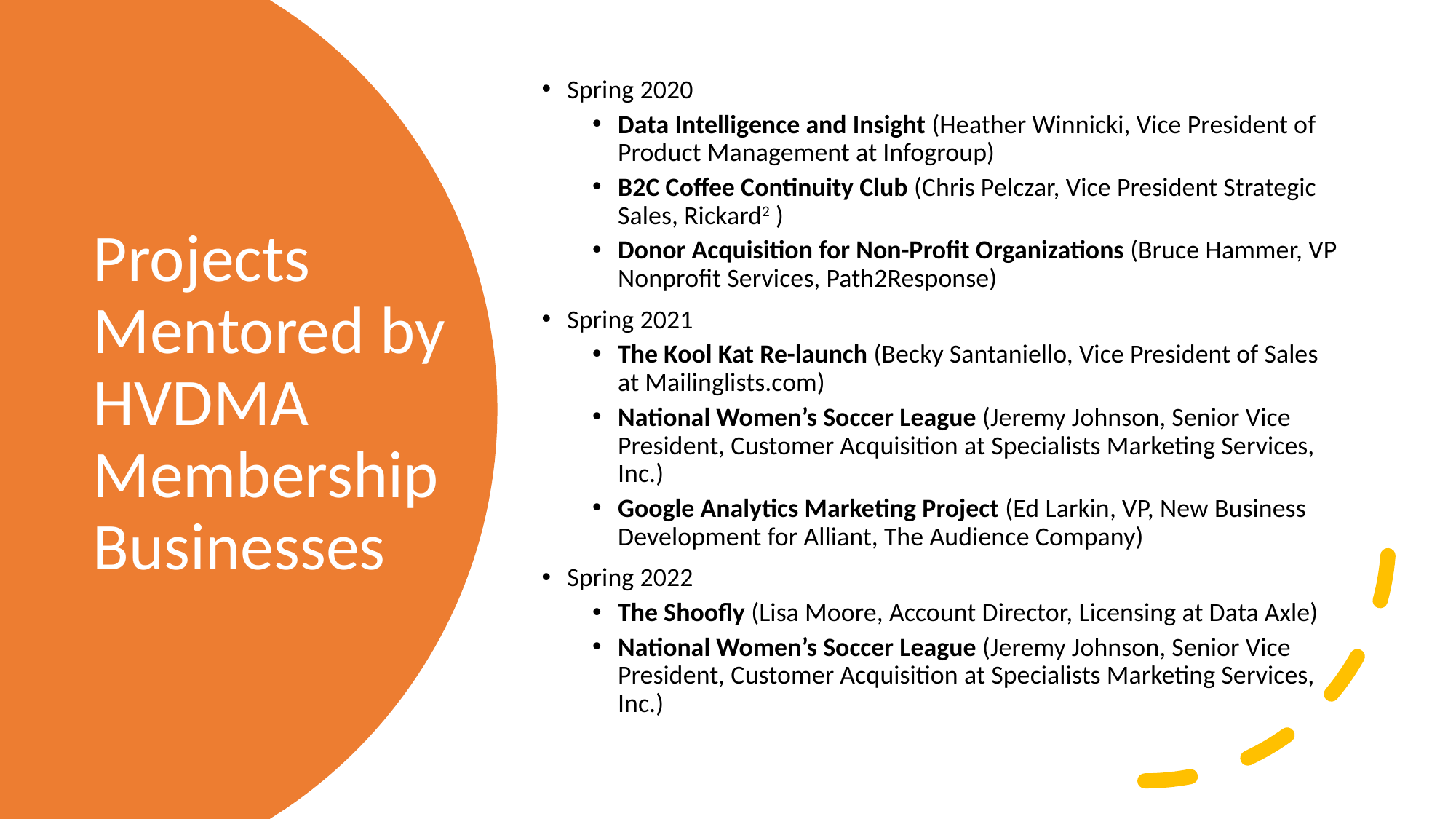

Spring 2020
Data Intelligence and Insight (Heather Winnicki, Vice President of Product Management at Infogroup)
B2C Coffee Continuity Club (Chris Pelczar, Vice President Strategic Sales, Rickard2 )
Donor Acquisition for Non-Profit Organizations (Bruce Hammer, VP Nonprofit Services, Path2Response)
Spring 2021
The Kool Kat Re-launch (Becky Santaniello, Vice President of Sales at Mailinglists.com)
National Women’s Soccer League (Jeremy Johnson, Senior Vice President, Customer Acquisition at Specialists Marketing Services, Inc.)
Google Analytics Marketing Project (Ed Larkin, VP, New Business Development for Alliant, The Audience Company)
Spring 2022
The Shoofly (Lisa Moore, Account Director, Licensing at Data Axle)
National Women’s Soccer League (Jeremy Johnson, Senior Vice President, Customer Acquisition at Specialists Marketing Services, Inc.)

# Projects Mentored by HVDMA Membership Businesses